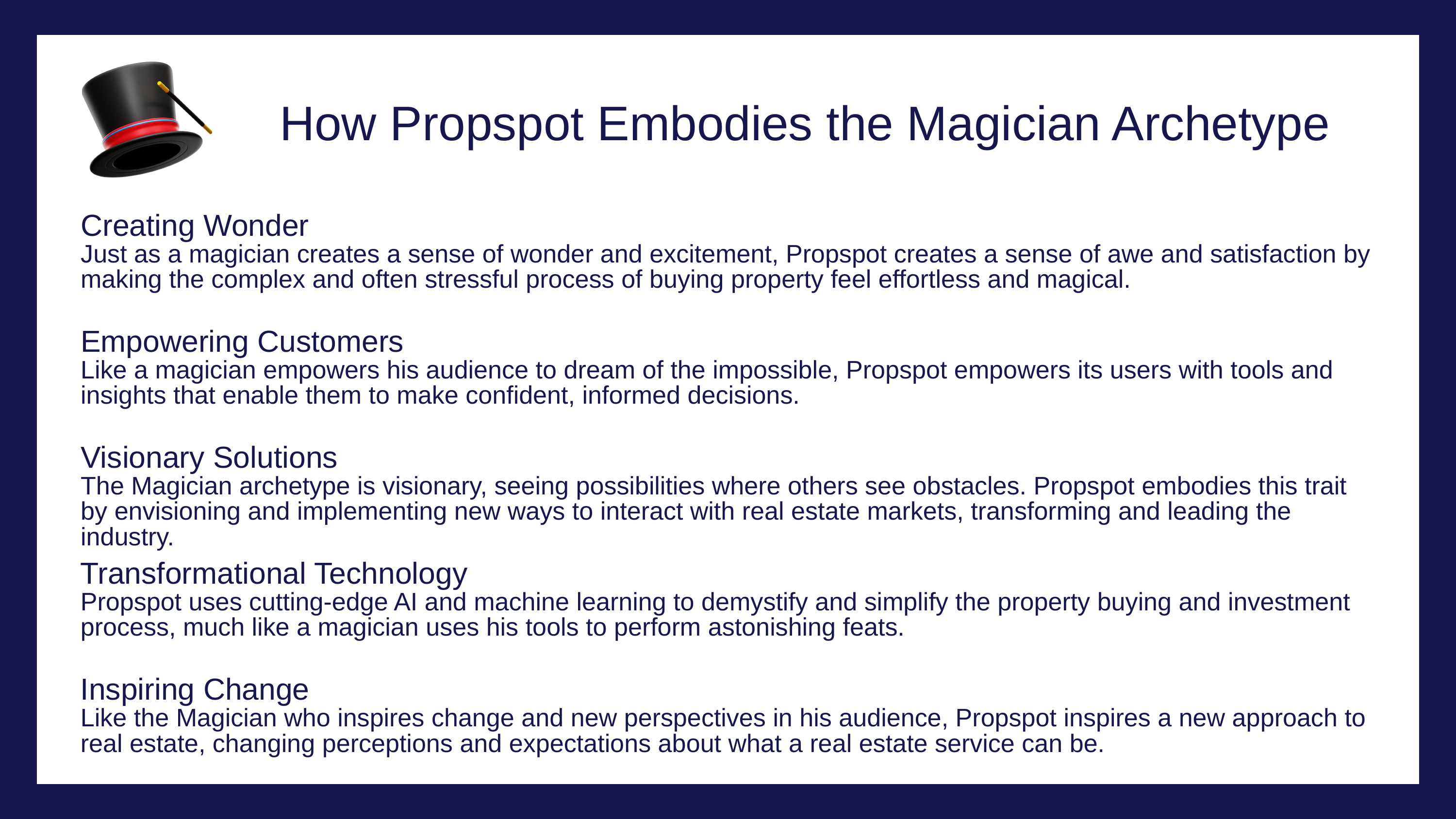

How Propspot Embodies the Magician Archetype
Creating Wonder
Just as a magician creates a sense of wonder and excitement, Propspot creates a sense of awe and satisfaction by making the complex and often stressful process of buying property feel effortless and magical.
Empowering Customers
Like a magician empowers his audience to dream of the impossible, Propspot empowers its users with tools and insights that enable them to make confident, informed decisions.
Visionary Solutions
The Magician archetype is visionary, seeing possibilities where others see obstacles. Propspot embodies this trait by envisioning and implementing new ways to interact with real estate markets, transforming and leading the industry.
Transformational Technology
Propspot uses cutting-edge AI and machine learning to demystify and simplify the property buying and investment process, much like a magician uses his tools to perform astonishing feats.
Inspiring Change
Like the Magician who inspires change and new perspectives in his audience, Propspot inspires a new approach to real estate, changing perceptions and expectations about what a real estate service can be.